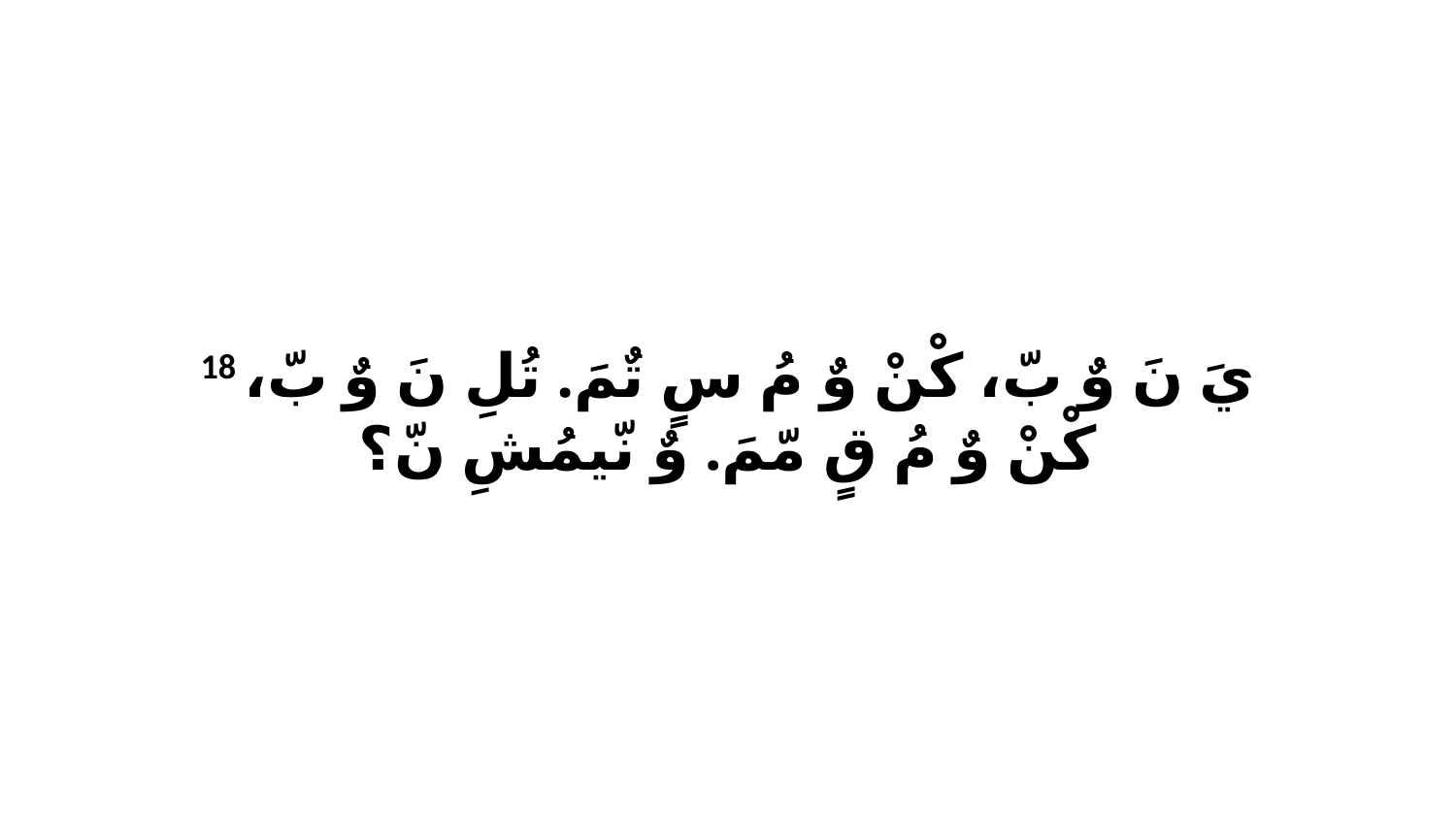

18 يَ نَ وٌ بّ، كْنْ وٌ مُ سٍ تٌمَ. تُلِ نَ وٌ بّ، كْنْ وٌ مُ قٍ مّمَ. وٌ نّيمُشِ نّ؟